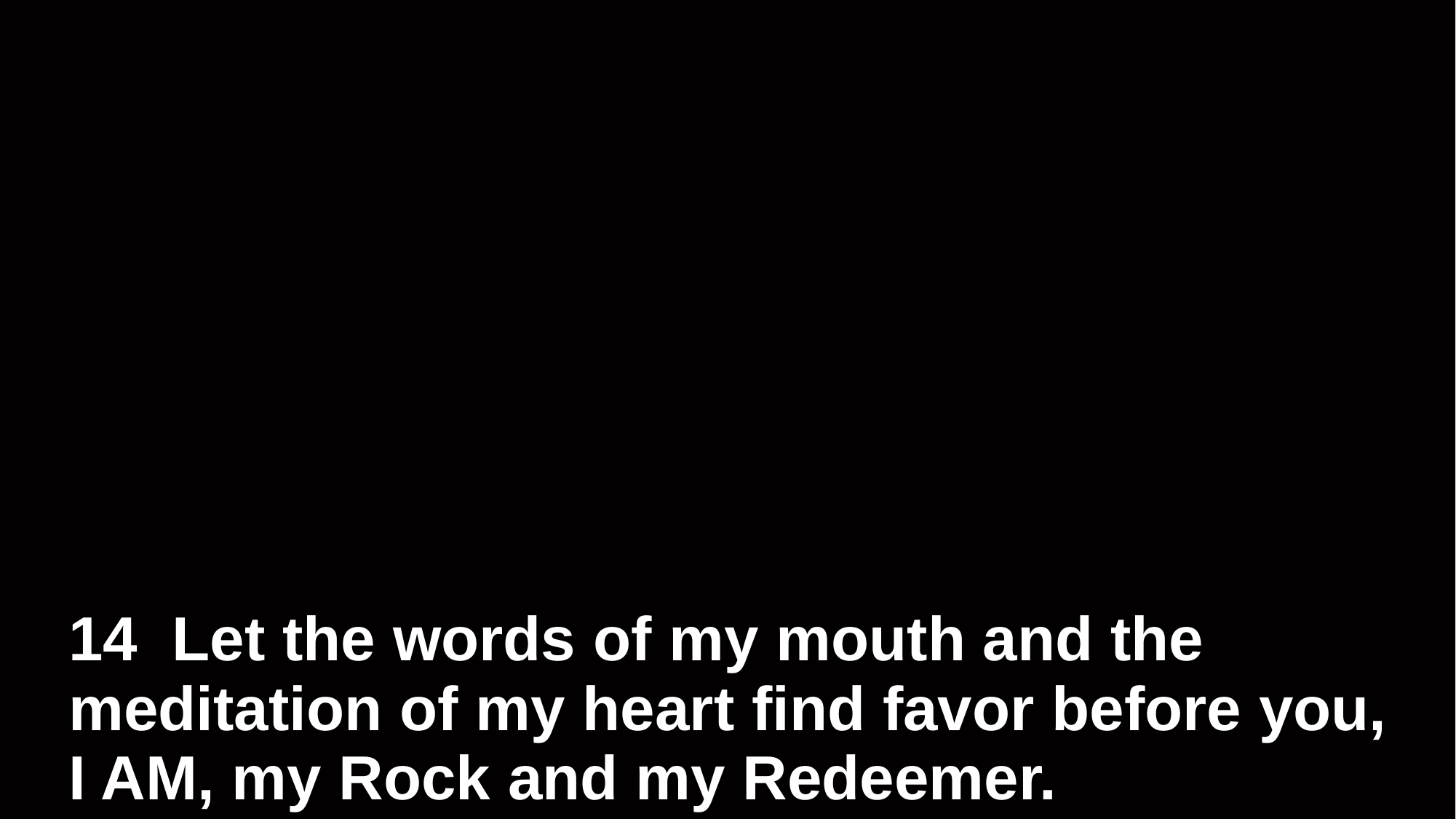

# 14  Let the words of my mouth and the meditation of my heart find favor before you, I AM, my Rock and my Redeemer.